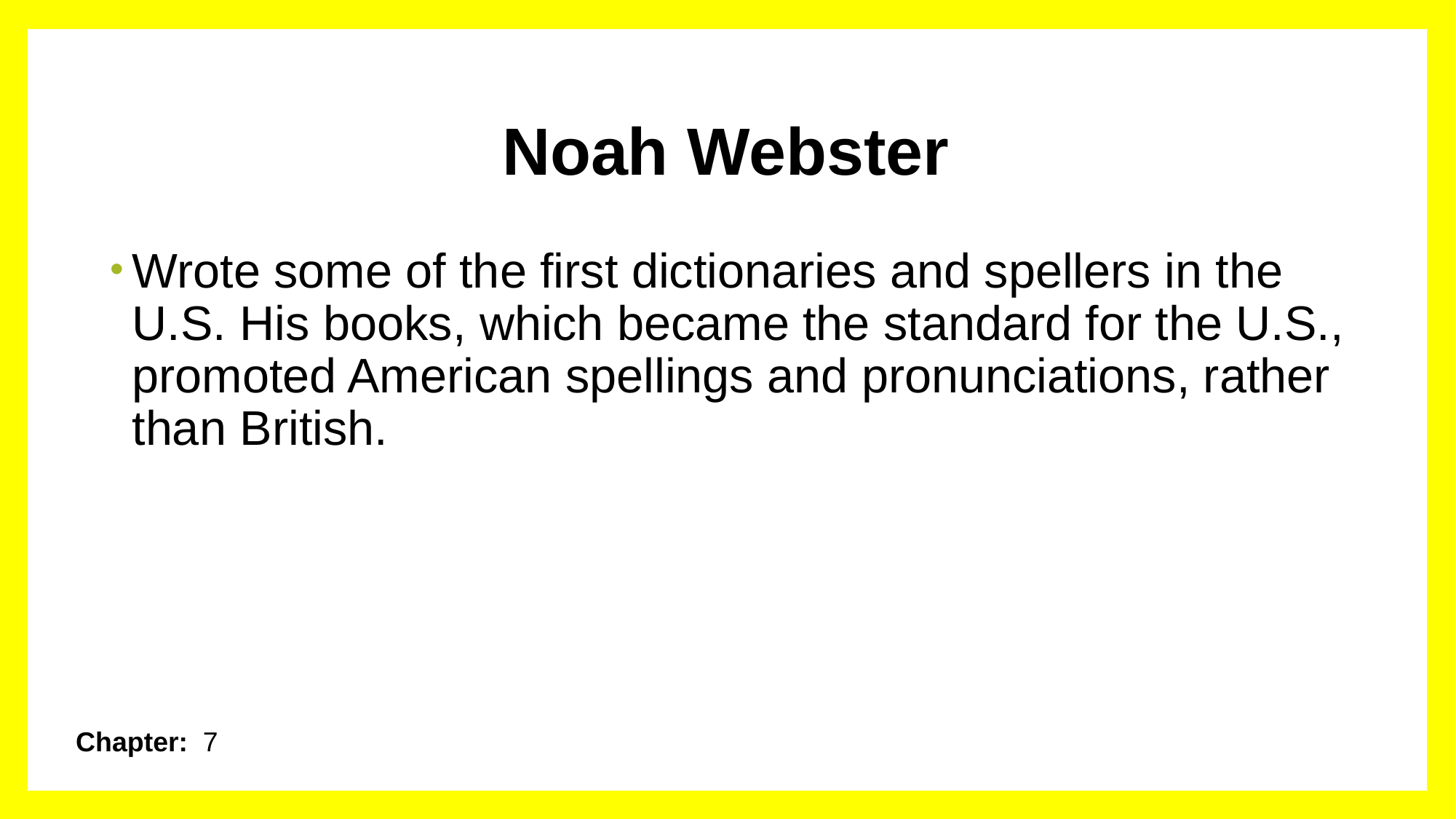

# Noah Webster
Wrote some of the first dictionaries and spellers in the U.S. His books, which became the standard for the U.S., promoted American spellings and pronunciations, rather than British.
Chapter:  7